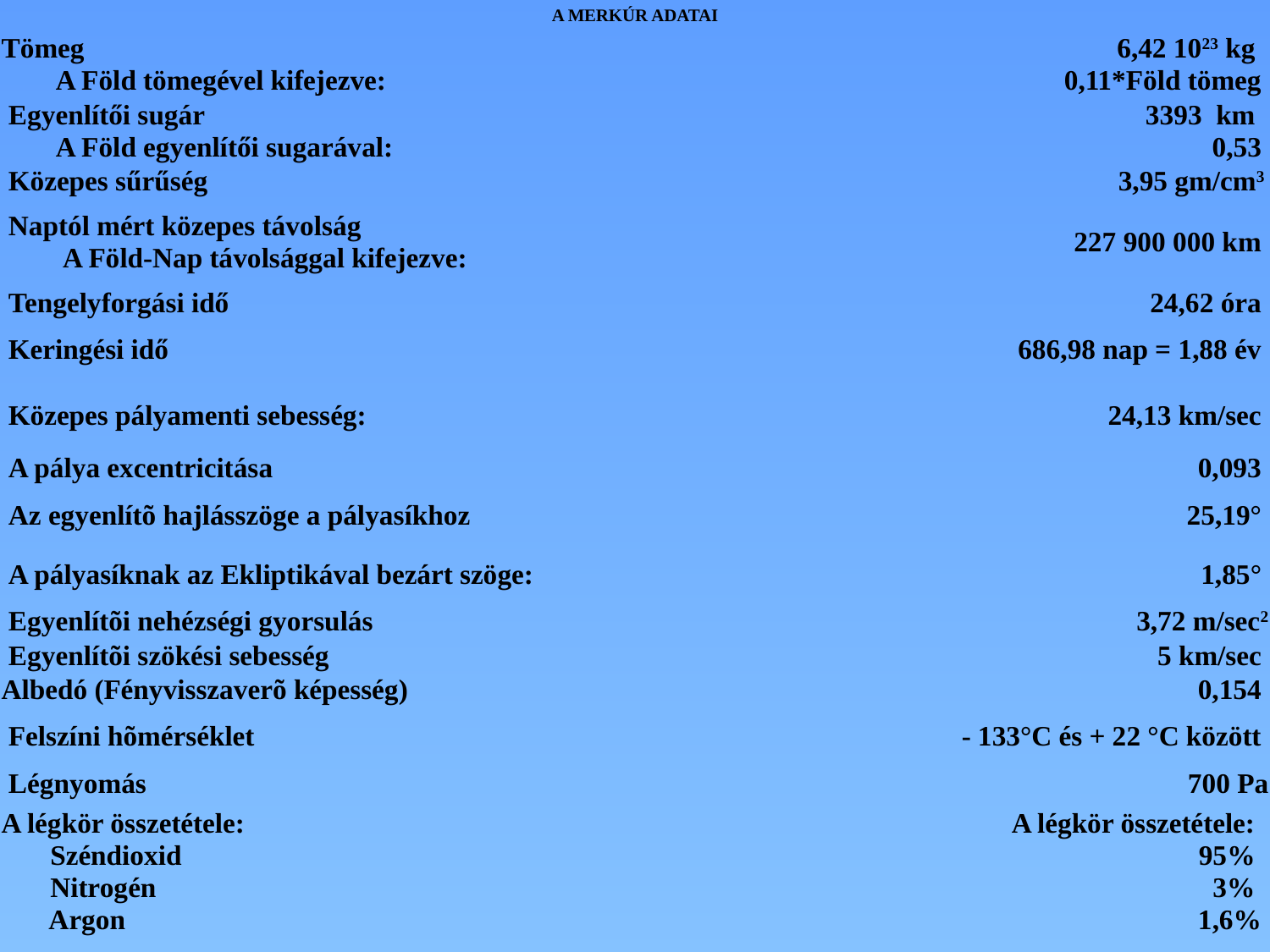

| A MERKÚR ADATAI |  |
| --- | --- |
| Tömeg          A Föld tömegével kifejezve: | 6,42 1023 kg   0,11\*Föld tömeg |
| Egyenlítői sugár          A Föld egyenlítői sugarával: | 3393  km   0,53 |
| Közepes sűrűség | 3,95 gm/cm3 |
| Naptól mért közepes távolság           A Föld-Nap távolsággal kifejezve: | 227 900 000 km |
| Tengelyforgási idő | 24,62 óra |
| Keringési idő | 686,98 nap = 1,88 év |
| Közepes pályamenti sebesség: | 24,13 km/sec |
| A pálya excentricitása | 0,093 |
| Az egyenlítõ hajlásszöge a pályasíkhoz | 25,19° |
| A pályasíknak az Ekliptikával bezárt szöge: | 1,85° |
| Egyenlítõi nehézségi gyorsulás | 3,72 m/sec2 |
| Egyenlítõi szökési sebesség | 5 km/sec |
| Albedó (Fényvisszaverõ képesség) | 0,154 |
| Felszíni hõmérséklet | - 133°C és + 22 °C között |
| Légnyomás | 700 Pa |
| A légkör összetétele:         Széndioxid          Nitrogén         Argon | A légkör összetétele:          95%          3%          1,6% |